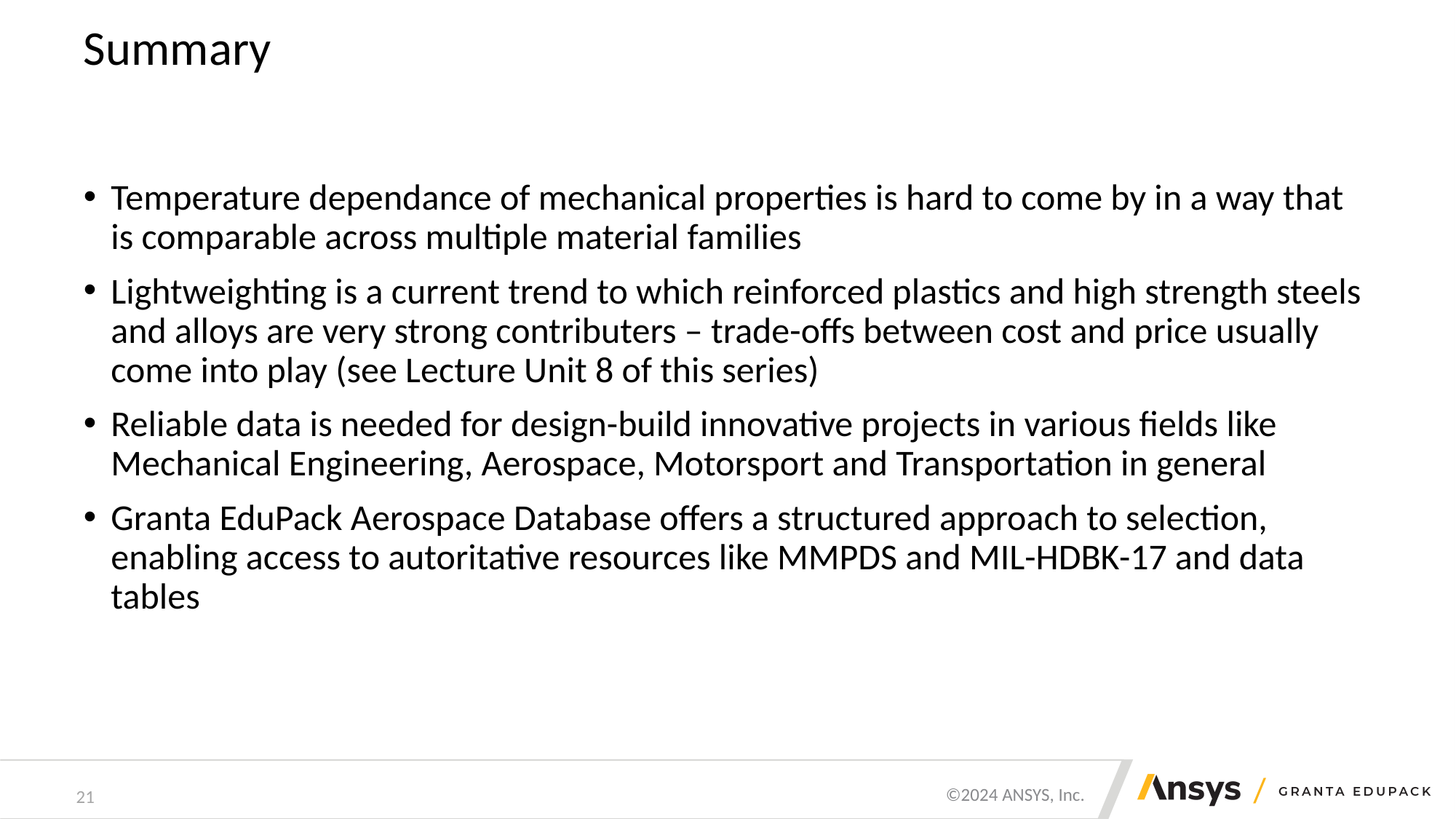

# Summary
Temperature dependance of mechanical properties is hard to come by in a way that is comparable across multiple material families
Lightweighting is a current trend to which reinforced plastics and high strength steels and alloys are very strong contributers – trade-offs between cost and price usually come into play (see Lecture Unit 8 of this series)
Reliable data is needed for design-build innovative projects in various fields like Mechanical Engineering, Aerospace, Motorsport and Transportation in general
Granta EduPack Aerospace Database offers a structured approach to selection, enabling access to autoritative resources like MMPDS and MIL-HDBK-17 and data tables
21